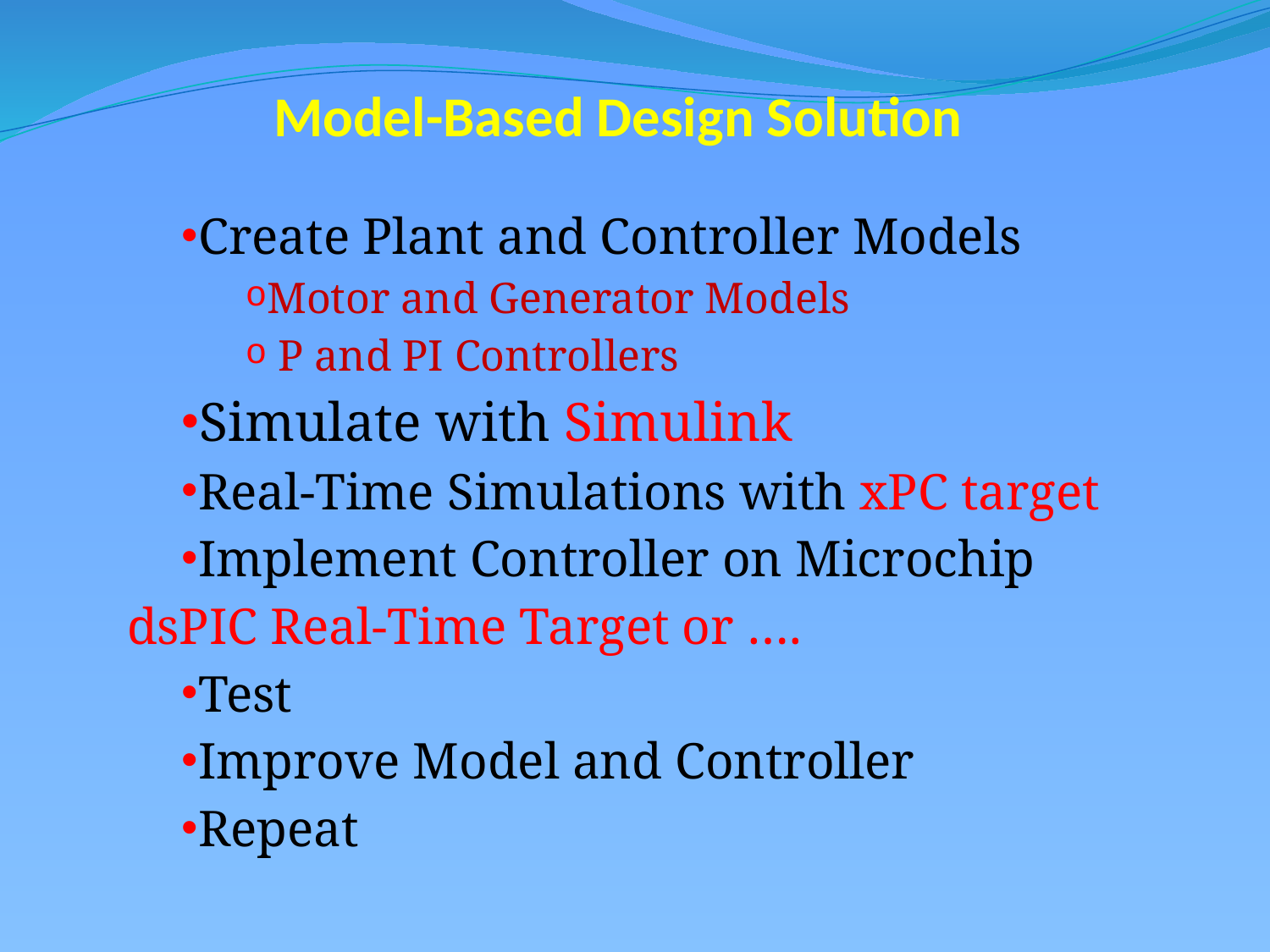

# Model-Based Design Solution
Create Plant and Controller Models
Motor and Generator Models
 P and PI Controllers
Simulate with Simulink
Real-Time Simulations with xPC target
Implement Controller on Microchip dsPIC Real-Time Target or ….
Test
Improve Model and Controller
Repeat